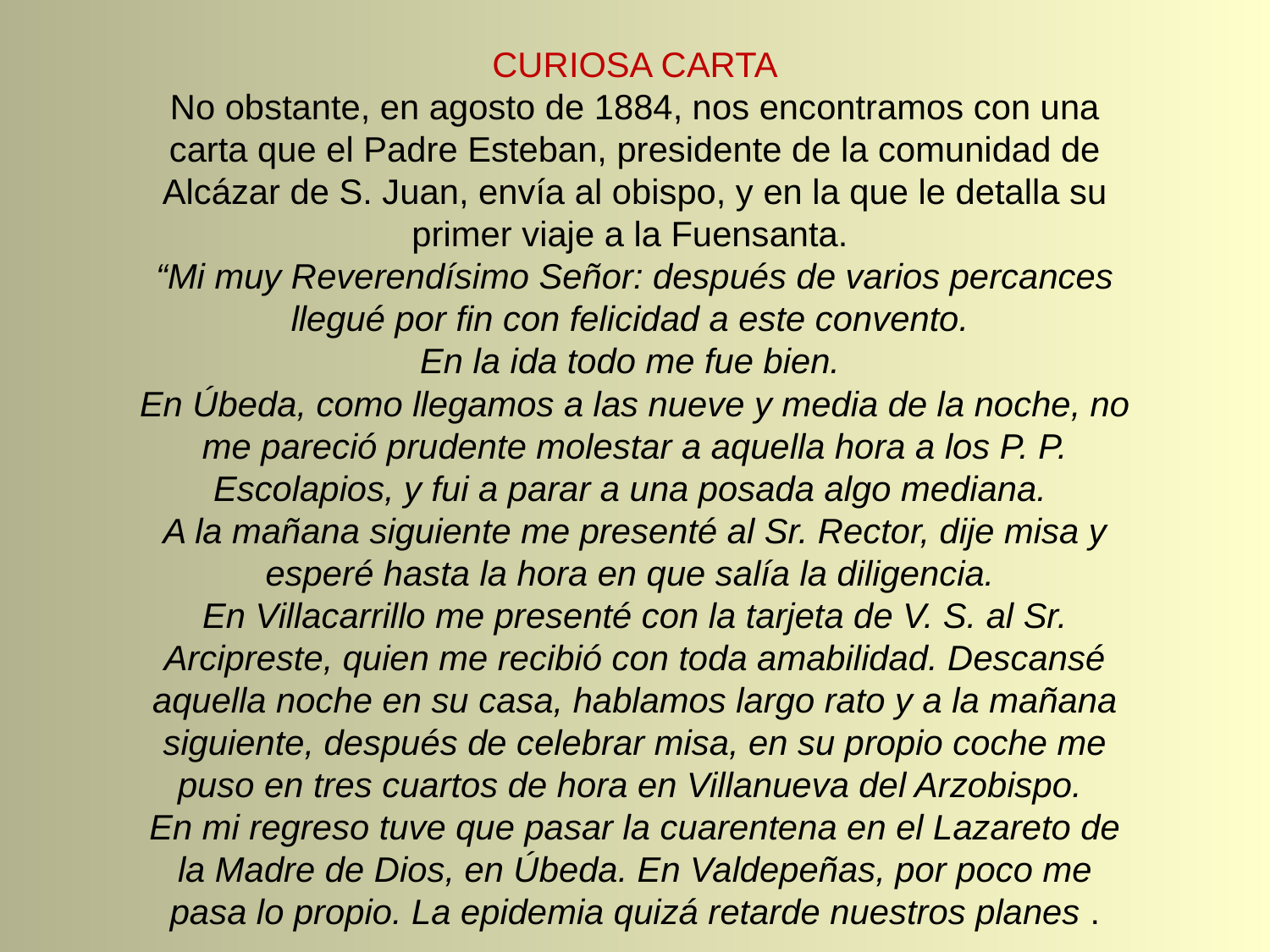

CURIOSA CARTA
No obstante, en agosto de 1884, nos encontramos con una carta que el Padre Esteban, presidente de la comunidad de Alcázar de S. Juan, envía al obispo, y en la que le detalla su primer viaje a la Fuensanta.
“Mi muy Reverendísimo Señor: después de varios percances llegué por fin con felicidad a este convento.
En la ida todo me fue bien.
En Úbeda, como llegamos a las nueve y media de la noche, no me pareció prudente molestar a aquella hora a los P. P. Escolapios, y fui a parar a una posada algo mediana.
A la mañana siguiente me presenté al Sr. Rector, dije misa y esperé hasta la hora en que salía la diligencia.
En Villacarrillo me presenté con la tarjeta de V. S. al Sr. Arcipreste, quien me recibió con toda amabilidad. Descansé aquella noche en su casa, hablamos largo rato y a la mañana siguiente, después de celebrar misa, en su propio coche me puso en tres cuartos de hora en Villanueva del Arzobispo.
En mi regreso tuve que pasar la cuarentena en el Lazareto de la Madre de Dios, en Úbeda. En Valdepeñas, por poco me pasa lo propio. La epidemia quizá retarde nuestros planes .